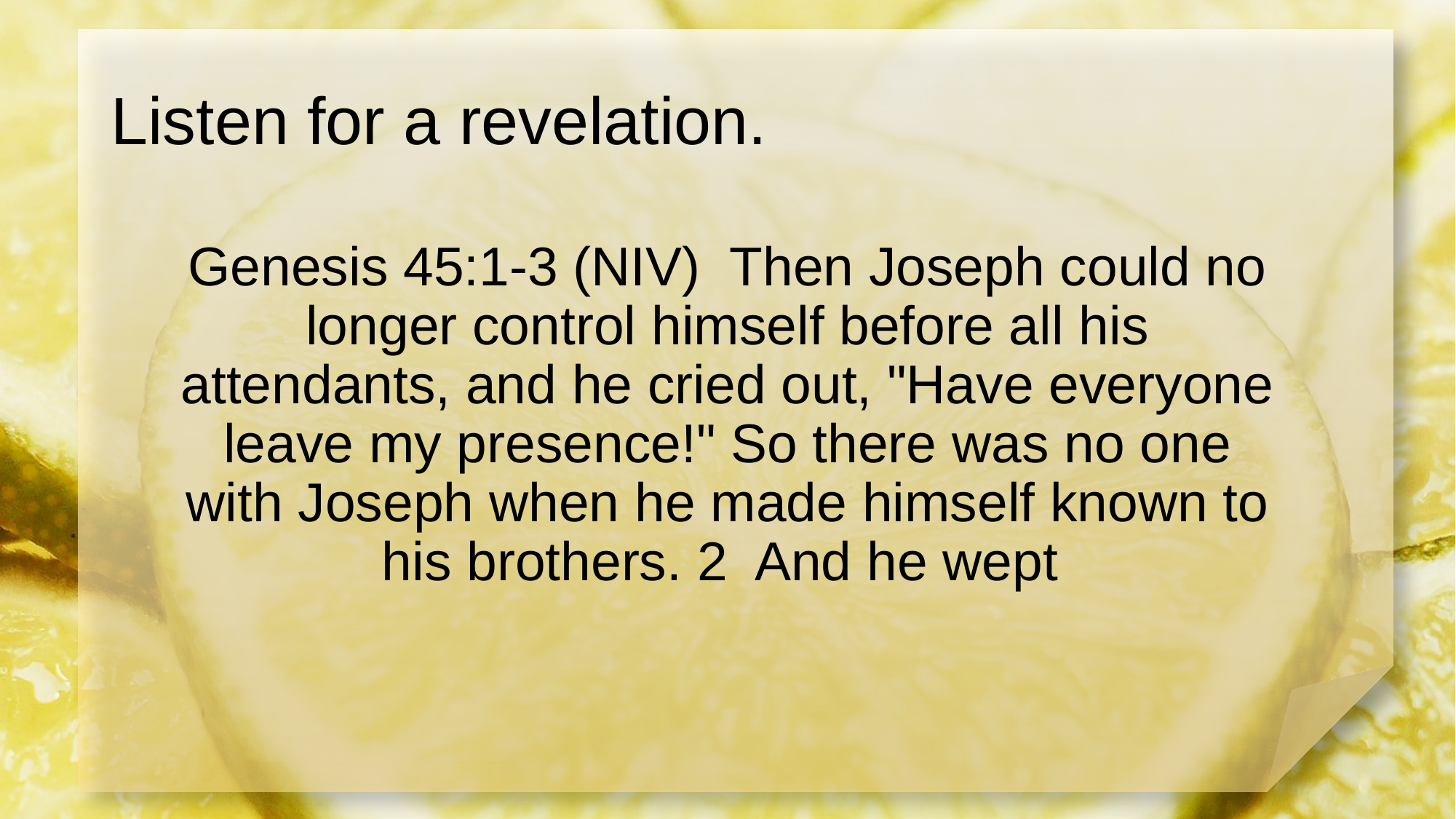

# Listen for a revelation.
Genesis 45:1-3 (NIV)  Then Joseph could no longer control himself before all his attendants, and he cried out, "Have everyone leave my presence!" So there was no one with Joseph when he made himself known to his brothers. 2  And he wept